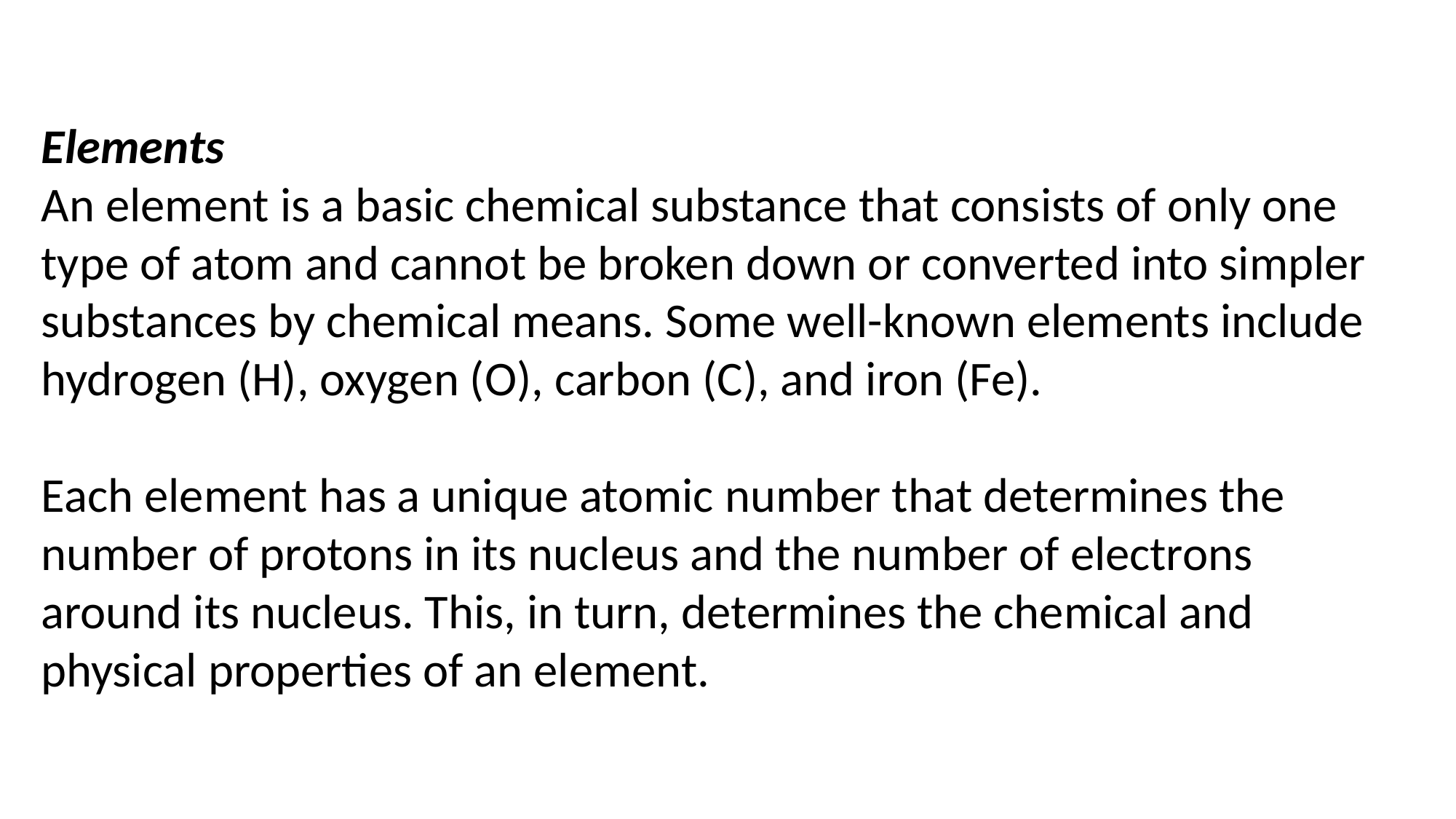

Elements
An element is a basic chemical substance that consists of only one type of atom and cannot be broken down or converted into simpler substances by chemical means. Some well-known elements include hydrogen (H), oxygen (O), carbon (C), and iron (Fe).

Each element has a unique atomic number that determines the number of protons in its nucleus and the number of electrons around its nucleus. This, in turn, determines the chemical and physical properties of an element.